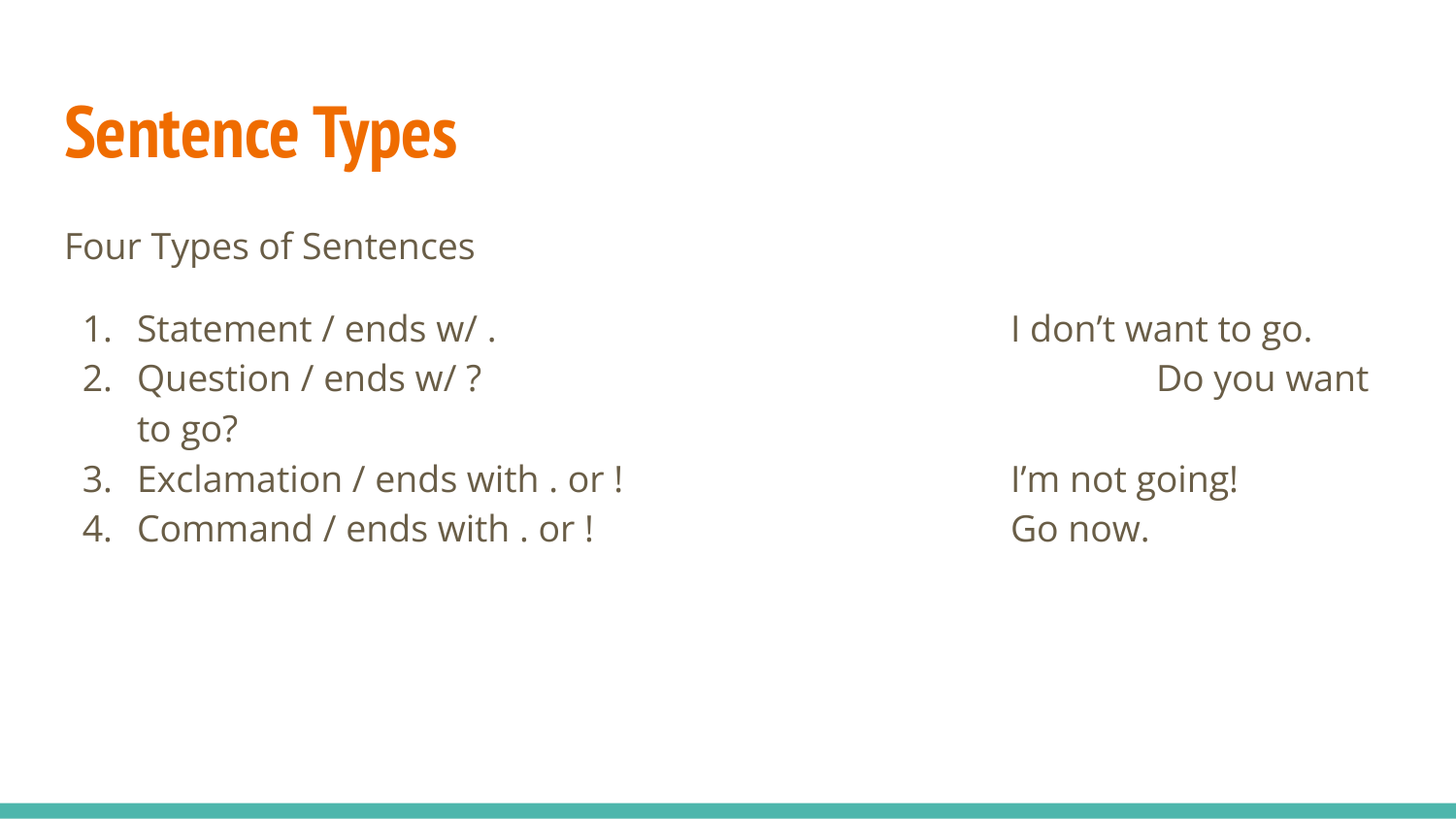

# Sentence Types
Four Types of Sentences
Statement / ends w/ . 				I don’t want to go.
Question / ends w/ ?					Do you want to go?
Exclamation / ends with . or ! 			I’m not going!
Command / ends with . or !			Go now.